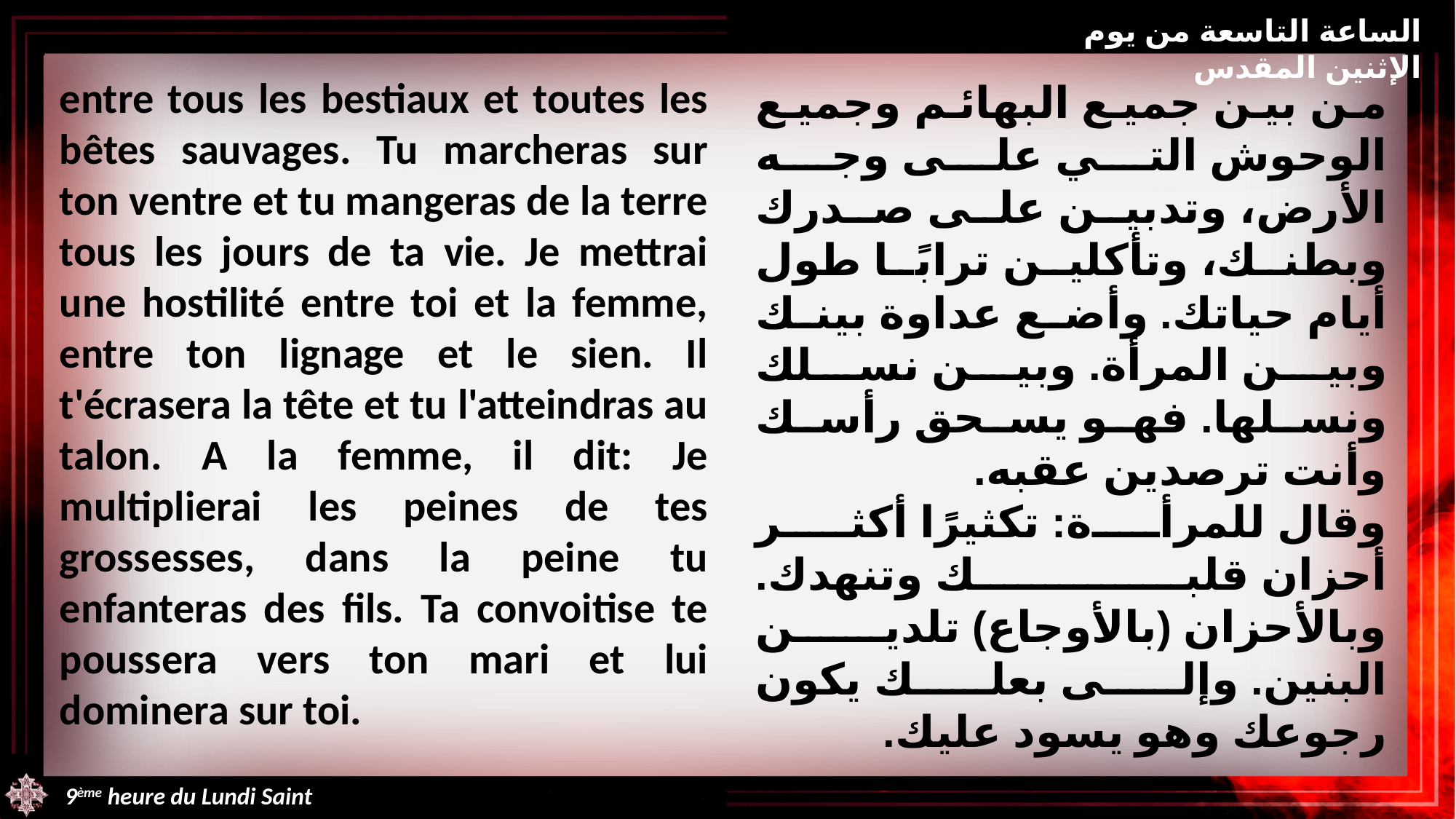

الساعة التاسعة من يوم  الإثنين المقدس
entre tous les bestiaux et toutes les bêtes sauvages. Tu marcheras sur ton ventre et tu mangeras de la terre tous les jours de ta vie. Je mettrai une hostilité entre toi et la femme, entre ton lignage et le sien. Il t'écrasera la tête et tu l'atteindras au talon. A la femme, il dit: Je multiplierai les peines de tes grossesses, dans la peine tu enfanteras des fils. Ta convoitise te poussera vers ton mari et lui dominera sur toi.
من بين جميع البهائم وجميع الوحوش التي على وجه الأرض، وتدبين على صدرك وبطنك، وتأكلين ترابًا طول أيام حياتك. وأضع عداوة بينك وبين المرأة. وبين نسلك ونسلها. فهو يسحق رأسك وأنت ترصدين عقبه.
وقال للمرأة: تكثيرًا أكثر أحزان قلبك وتنهدك. وبالأحزان (بالأوجاع) تلدين البنين. وإلى بعلك يكون رجوعك وهو يسود عليك.
 9ème heure du Lundi Saint